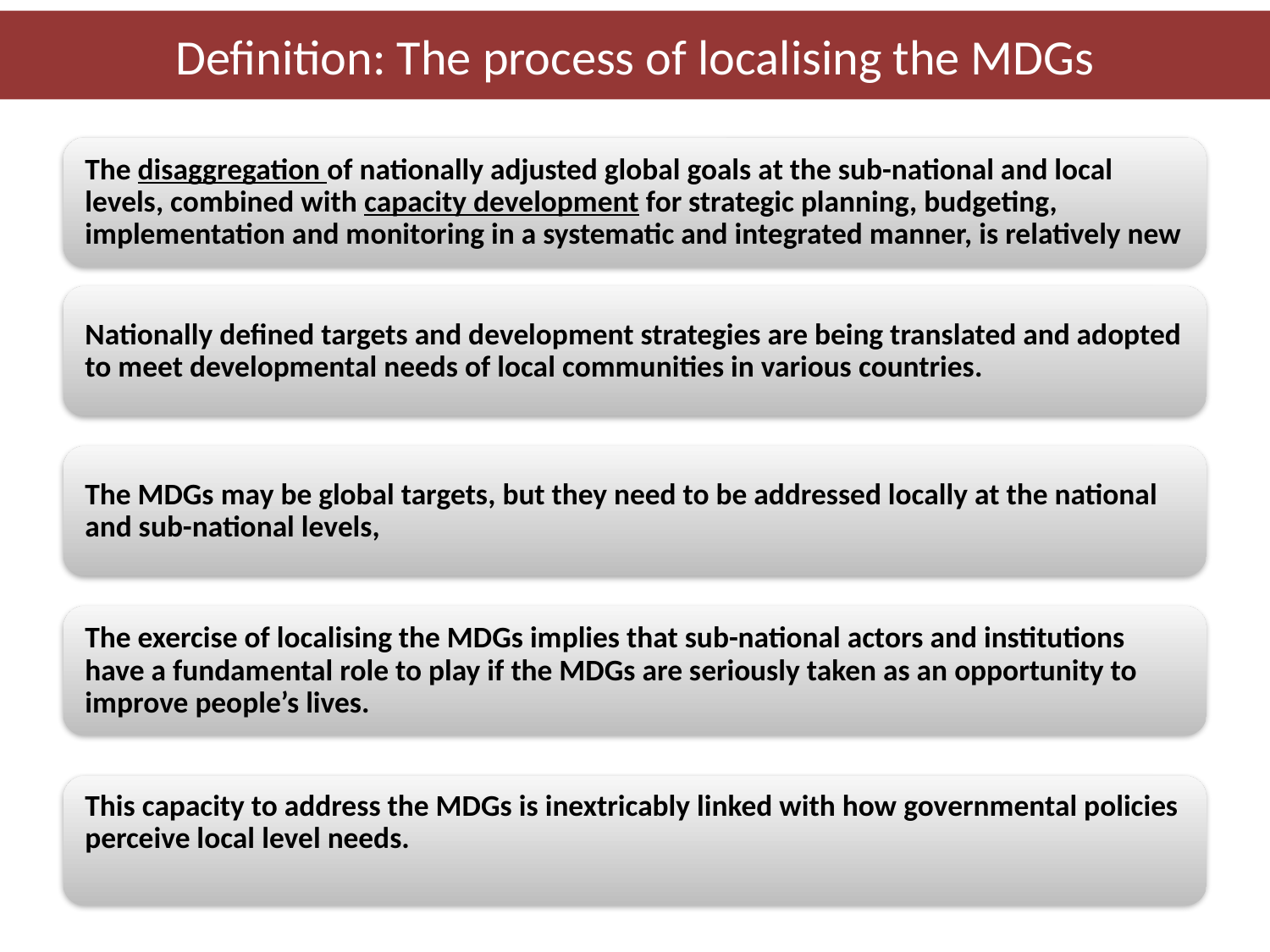

# Definition: The process of localising the MDGs
The disaggregation of nationally adjusted global goals at the sub-national and local levels, combined with capacity development for strategic planning, budgeting, implementation and monitoring in a systematic and integrated manner, is relatively new
Nationally defined targets and development strategies are being translated and adopted to meet developmental needs of local communities in various countries.
The MDGs may be global targets, but they need to be addressed locally at the national and sub-national levels,
The exercise of localising the MDGs implies that sub-national actors and institutions have a fundamental role to play if the MDGs are seriously taken as an opportunity to improve people’s lives.
This capacity to address the MDGs is inextricably linked with how governmental policies perceive local level needs.